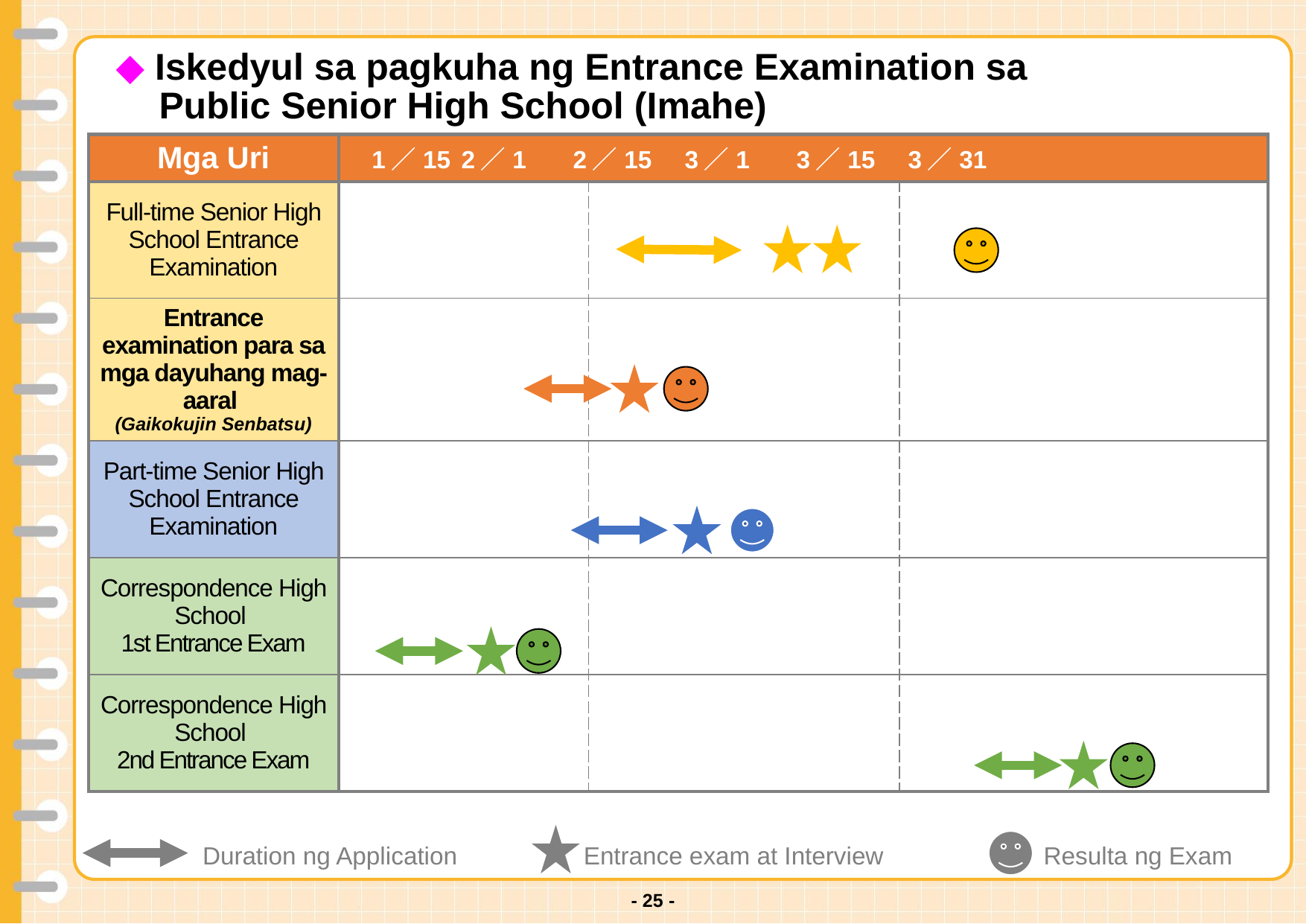

v
◆ Iskedyul sa pagkuha ng Entrance Examination sa
Public Senior High School (Imahe)
| Mga Uri | 1／15 2／1 2／15 3／1 3／15 3／31 |  |  |
| --- | --- | --- | --- |
| Full-time Senior High School Entrance Examination |  |  |  |
| Entrance examination para sa mga dayuhang mag-aaral (Gaikokujin Senbatsu) |  |  |  |
| Part-time Senior High School Entrance Examination |  |  |  |
| Correspondence High School 1st Entrance Exam |  |  |  |
| Correspondence High School 2nd Entrance Exam |  |  |  |

Duration ng Application
Entrance exam at Interview
Resulta ng Exam
- 25 -